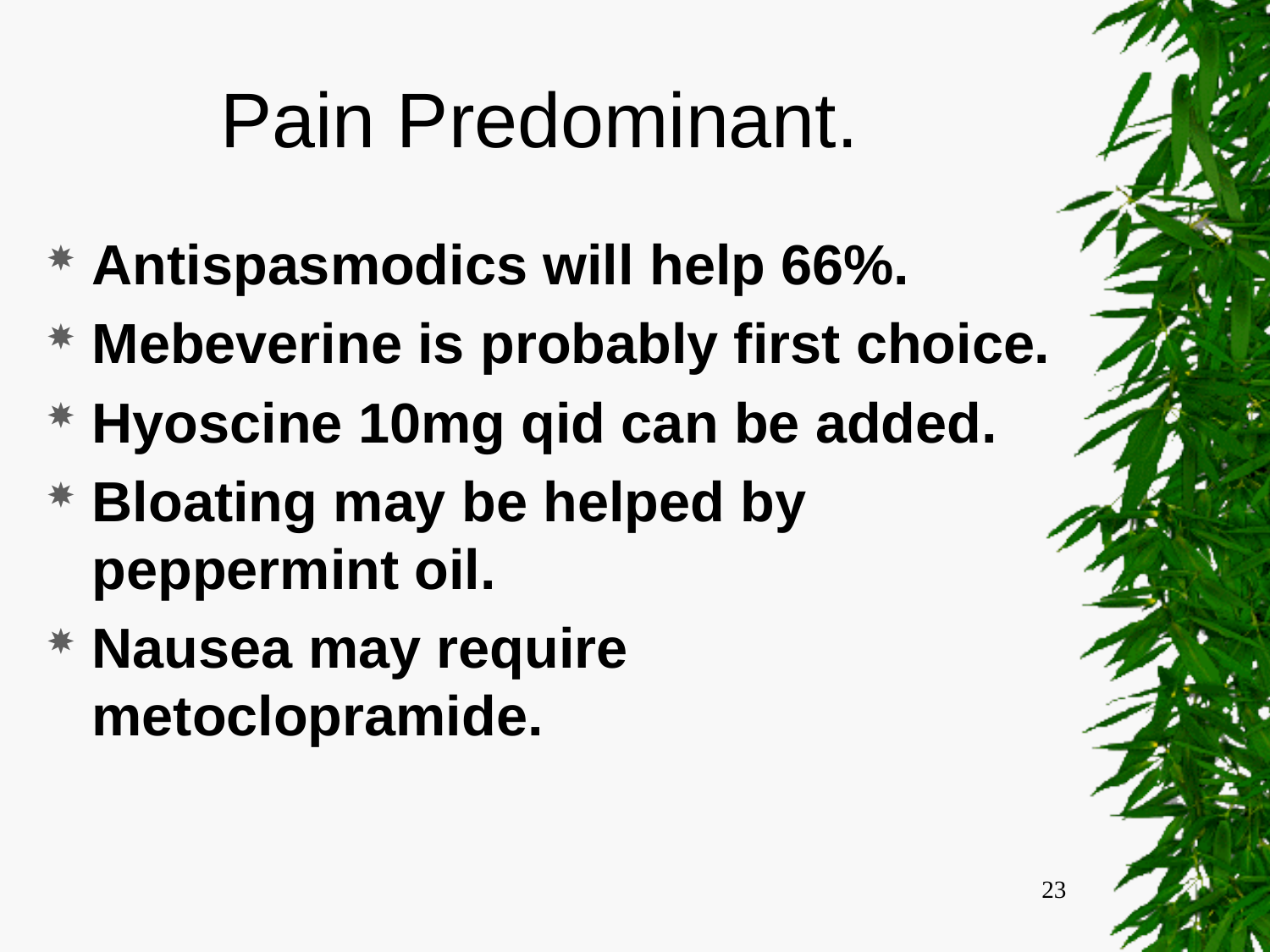

# Pain Predominant.
Antispasmodics will help 66%.
Mebeverine is probably first choice.
Hyoscine 10mg qid can be added.
Bloating may be helped by peppermint oil.
Nausea may require metoclopramide.
23